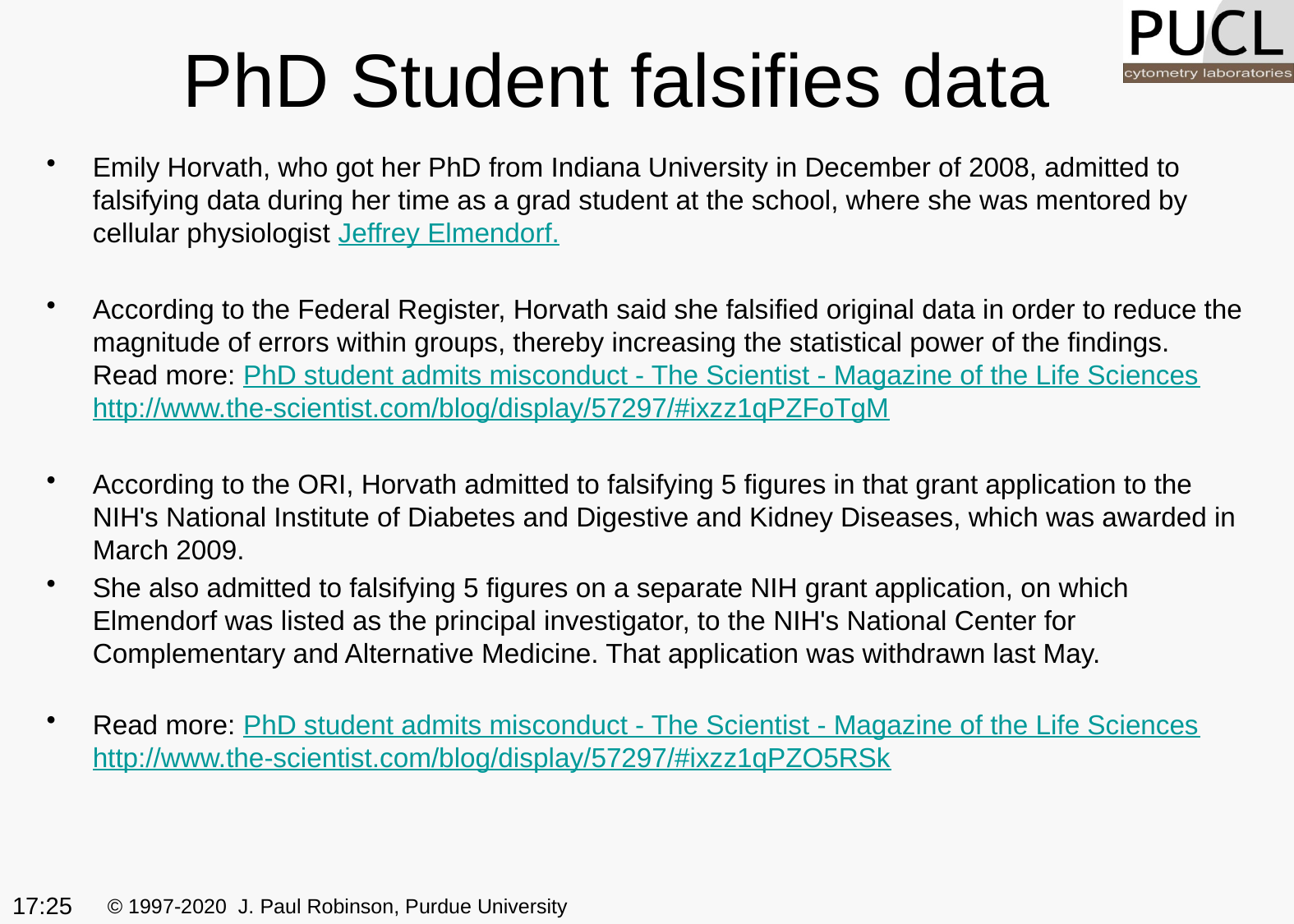

# PhD Student falsifies data
Emily Horvath, who got her PhD from Indiana University in December of 2008, admitted to falsifying data during her time as a grad student at the school, where she was mentored by cellular physiologist Jeffrey Elmendorf.

According to the Federal Register, Horvath said she falsified original data in order to reduce the magnitude of errors within groups, thereby increasing the statistical power of the findings.
Read more: PhD student admits misconduct - The Scientist - Magazine of the Life Sciences http://www.the-scientist.com/blog/display/57297/#ixzz1qPZFoTgM

According to the ORI, Horvath admitted to falsifying 5 figures in that grant application to the NIH's National Institute of Diabetes and Digestive and Kidney Diseases, which was awarded in March 2009.
She also admitted to falsifying 5 figures on a separate NIH grant application, on which Elmendorf was listed as the principal investigator, to the NIH's National Center for Complementary and Alternative Medicine. That application was withdrawn last May.
Read more: PhD student admits misconduct - The Scientist - Magazine of the Life Sciences http://www.the-scientist.com/blog/display/57297/#ixzz1qPZO5RSk

17:25